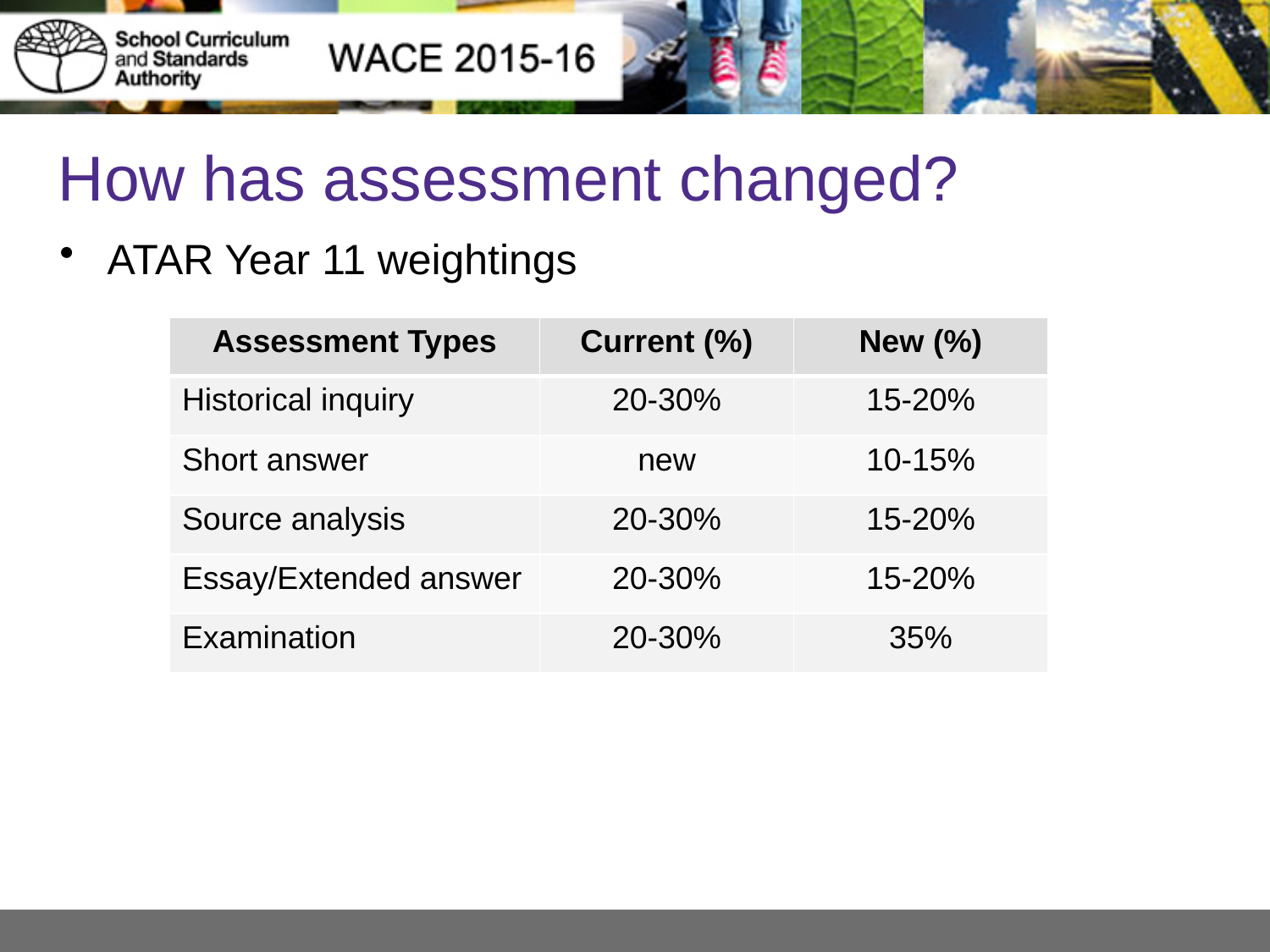

# How has assessment changed?
ATAR Year 11 weightings

| Assessment Types | Current (%) | New (%) |
| --- | --- | --- |
| Historical inquiry | 20-30% | 15-20% |
| Short answer | new | 10-15% |
| Source analysis | 20-30% | 15-20% |
| Essay/Extended answer | 20-30% | 15-20% |
| Examination | 20-30% | 35% |